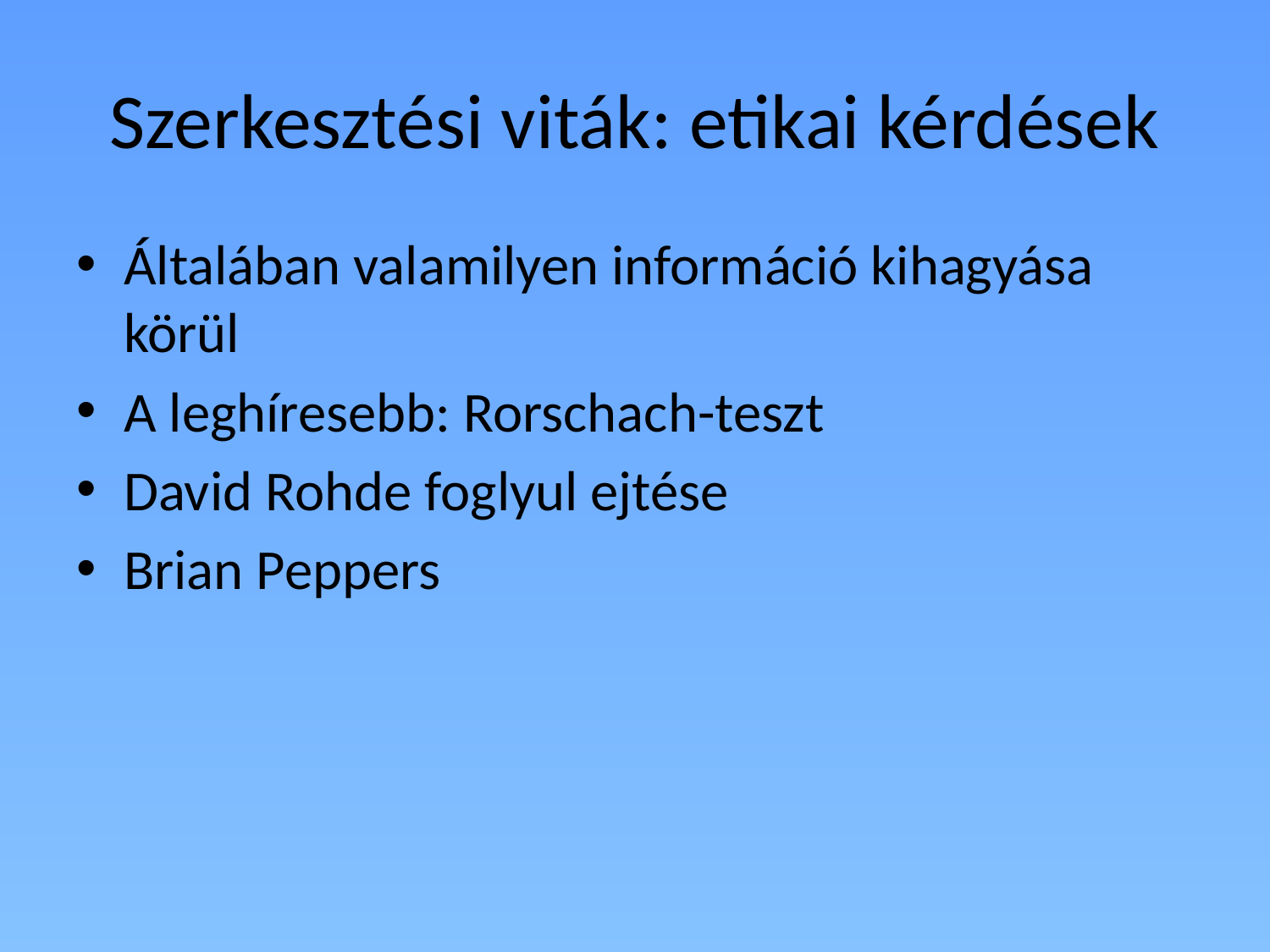

# Szerkesztési viták: etikai kérdések
Általában valamilyen információ kihagyása körül
A leghíresebb: Rorschach-teszt
David Rohde foglyul ejtése
Brian Peppers